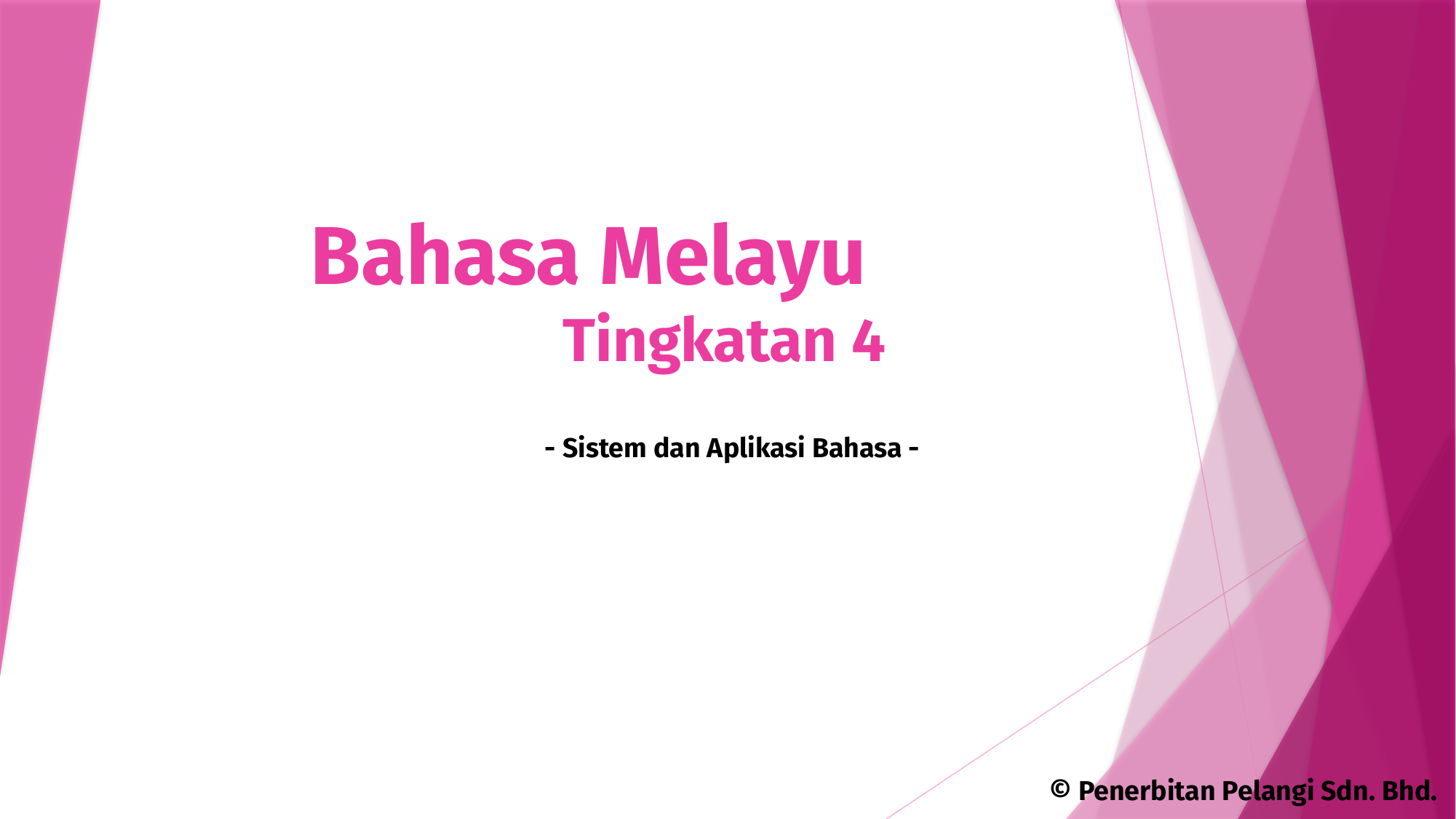

# Bahasa Melayu Tingkatan 4
- Sistem dan Aplikasi Bahasa -
© Penerbitan Pelangi Sdn. Bhd.